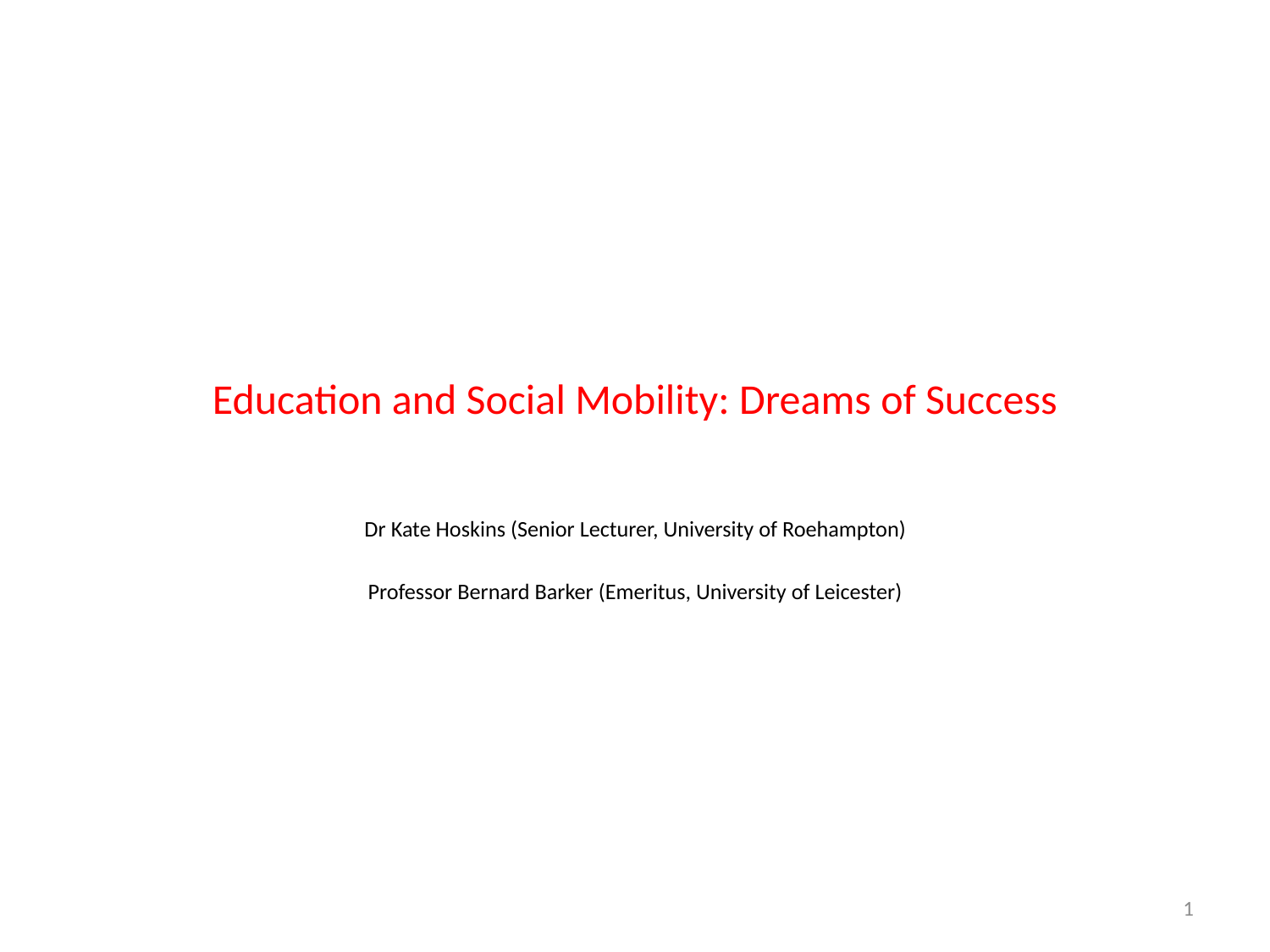

# Education and Social Mobility: Dreams of Success

Dr Kate Hoskins (Senior Lecturer, University of Roehampton)

Professor Bernard Barker (Emeritus, University of Leicester)
1